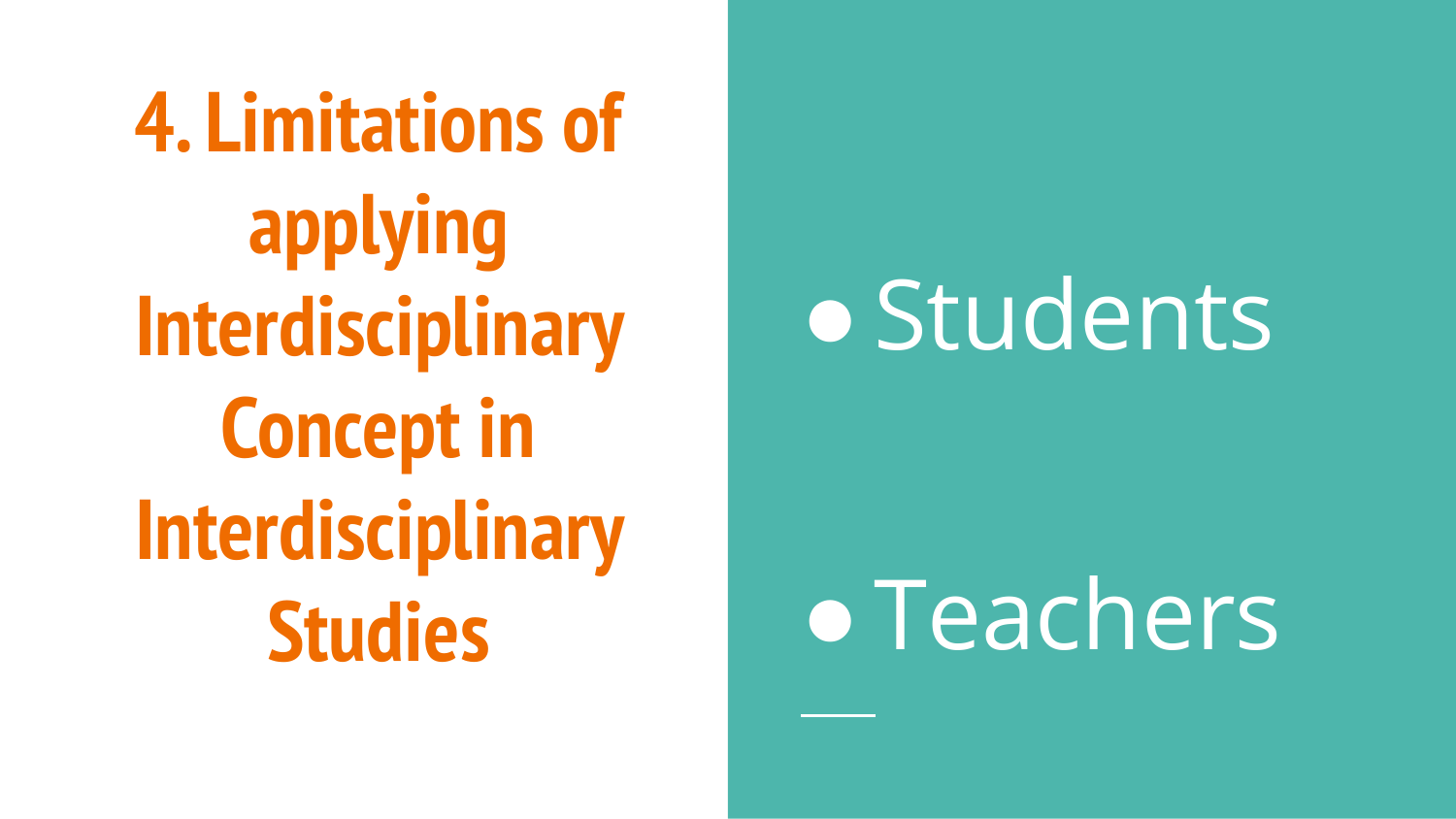

Students
Teachers
# 4. Limitations of applying Interdisciplinary Concept in Interdisciplinary Studies